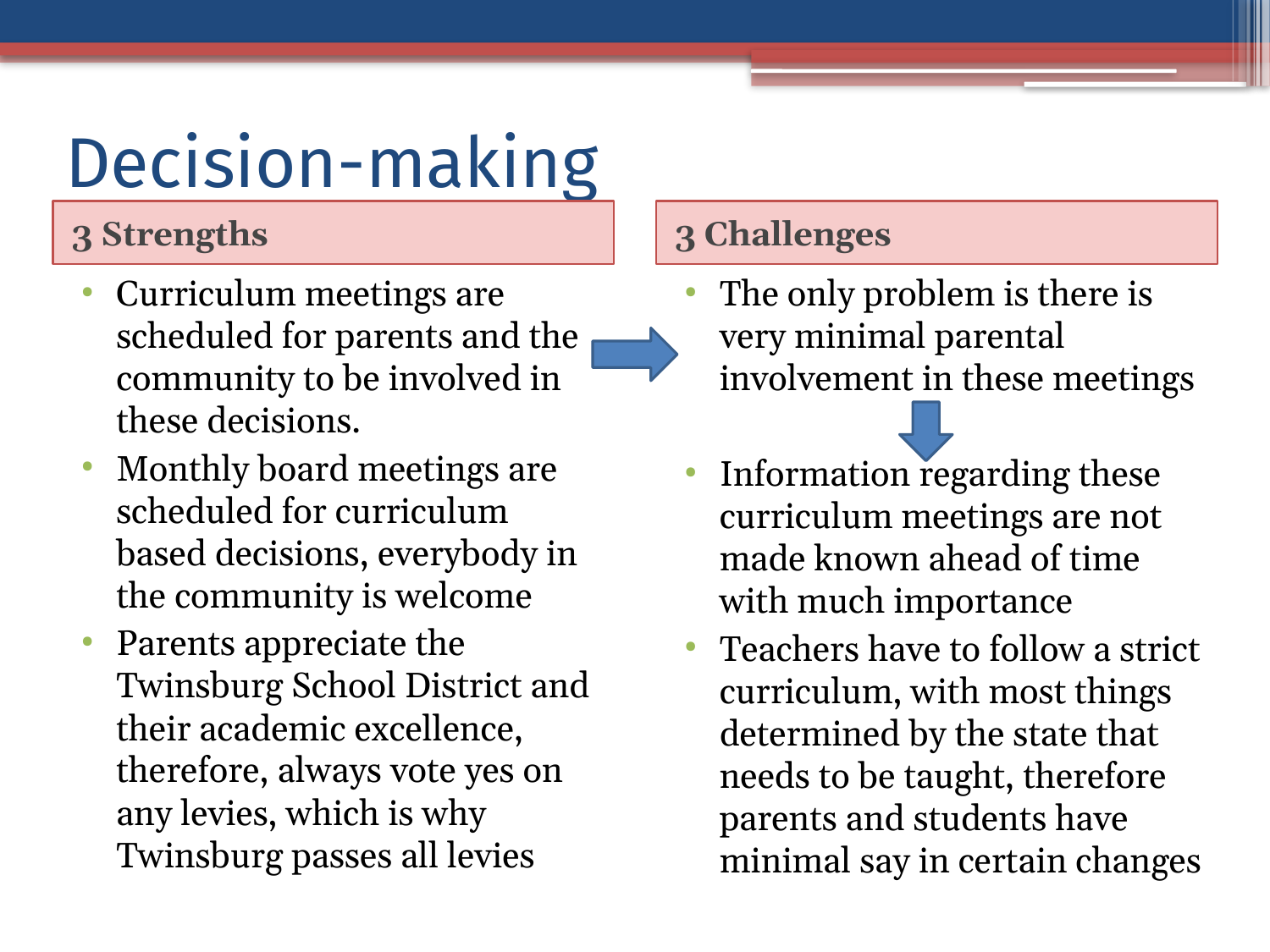

# Decision-making
3 Strengths
3 Challenges
Curriculum meetings are scheduled for parents and the community to be involved in these decisions.
Monthly board meetings are scheduled for curriculum based decisions, everybody in the community is welcome
Parents appreciate the Twinsburg School District and their academic excellence, therefore, always vote yes on any levies, which is why Twinsburg passes all levies
The only problem is there is very minimal parental involvement in these meetings

Information regarding these curriculum meetings are not made known ahead of time with much importance
Teachers have to follow a strict curriculum, with most things determined by the state that needs to be taught, therefore parents and students have minimal say in certain changes